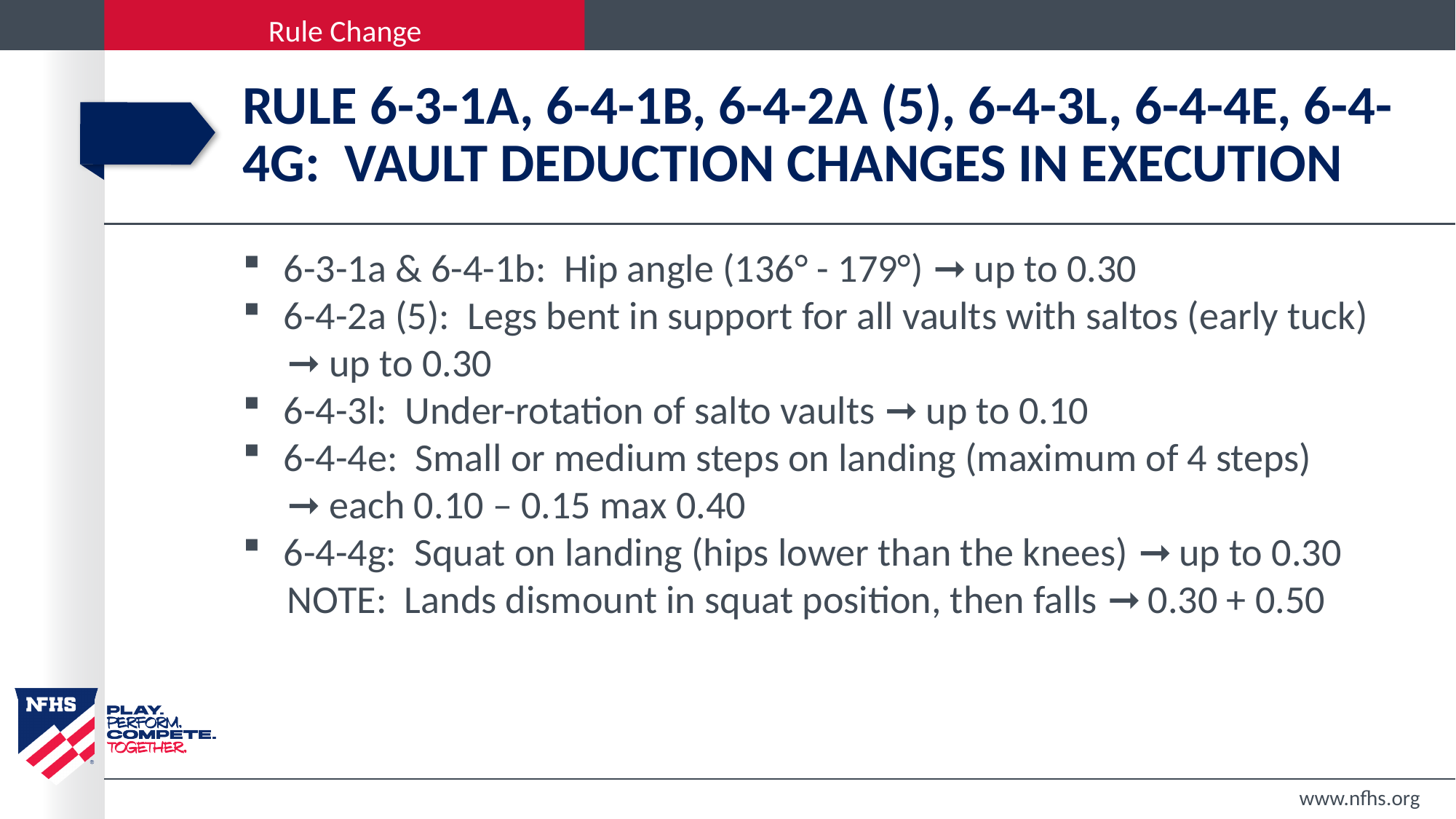

# Rule 6-3-1a, 6-4-1b, 6-4-2a (5), 6-4-3l, 6-4-4E, 6-4-4G:  vault deduction changes in execution
6-3-1a & 6-4-1b:  Hip angle (136° - 179°) ➞ up to 0.30
6-4-2a (5):  Legs bent in support for all vaults with saltos (early tuck)
     ➞ up to 0.30
6-4-3l:  Under-rotation of salto vaults ➞ up to 0.10
6-4-4e:  Small or medium steps on landing (maximum of 4 steps)
     ➞ each 0.10 – 0.15 max 0.40
6-4-4g:  Squat on landing (hips lower than the knees) ➞ up to 0.30
     NOTE:  Lands dismount in squat position, then falls ➞ 0.30 + 0.50

www.nfhs.org